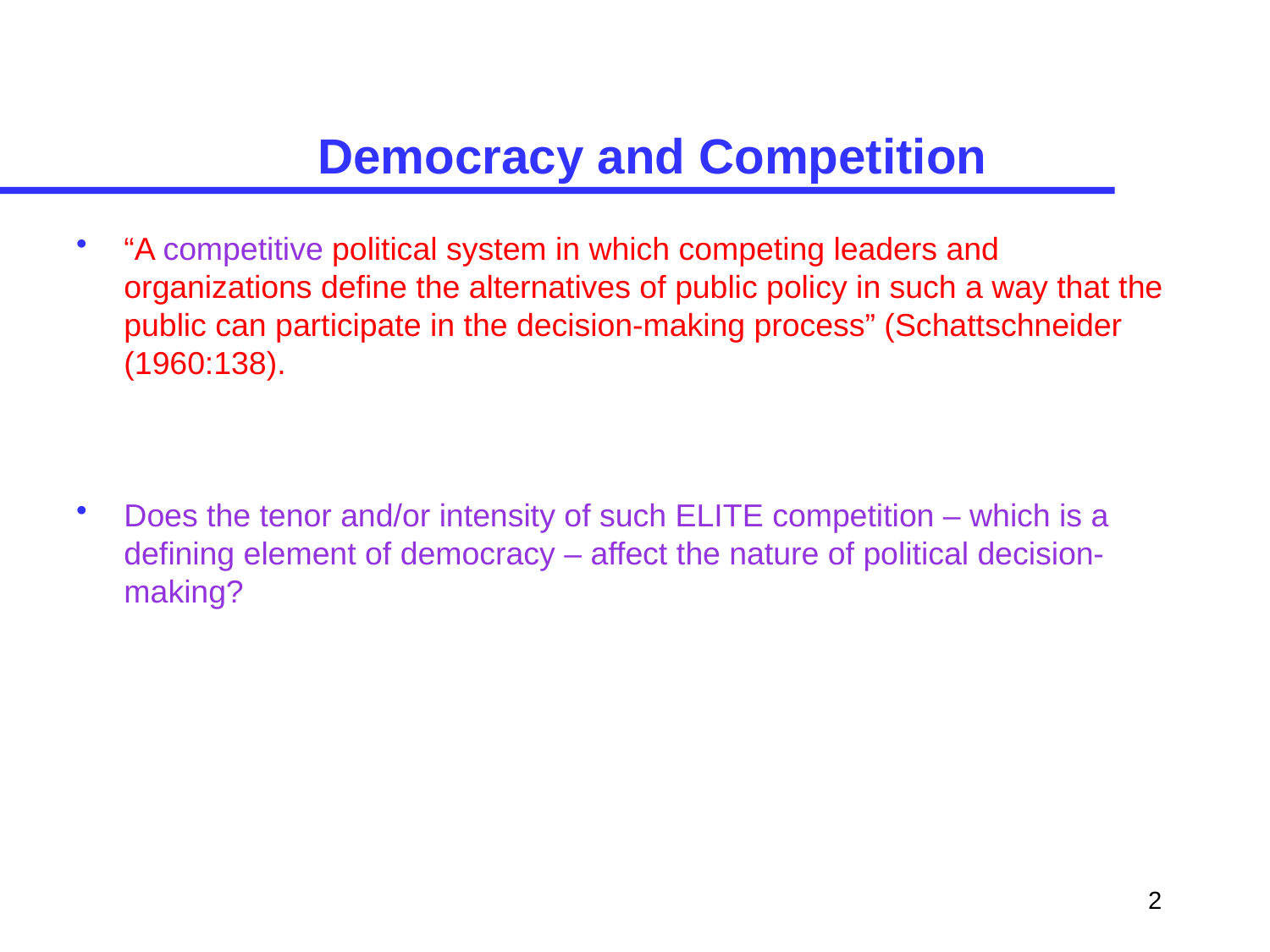

# Democracy and Competition
“A competitive political system in which competing leaders and organizations define the alternatives of public policy in such a way that the public can participate in the decision-making process” (Schattschneider (1960:138).

Does the tenor and/or intensity of such ELITE competition – which is a defining element of democracy – affect the nature of political decision-making?

2